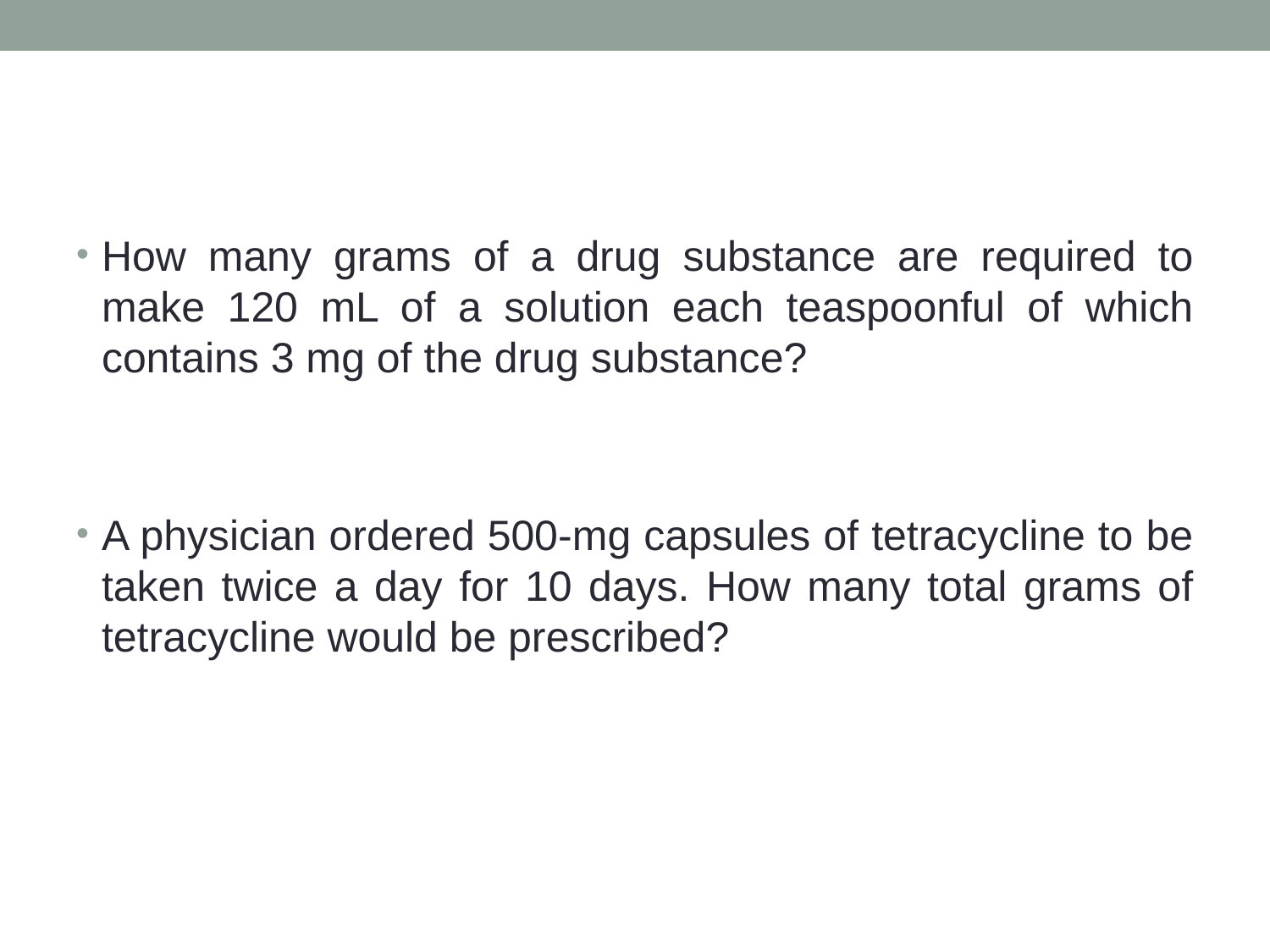

How many grams of a drug substance are required to make 120 mL of a solution each teaspoonful of which contains 3 mg of the drug substance?

A physician ordered 500-mg capsules of tetracycline to be taken twice a day for 10 days. How many total grams of tetracycline would be prescribed?